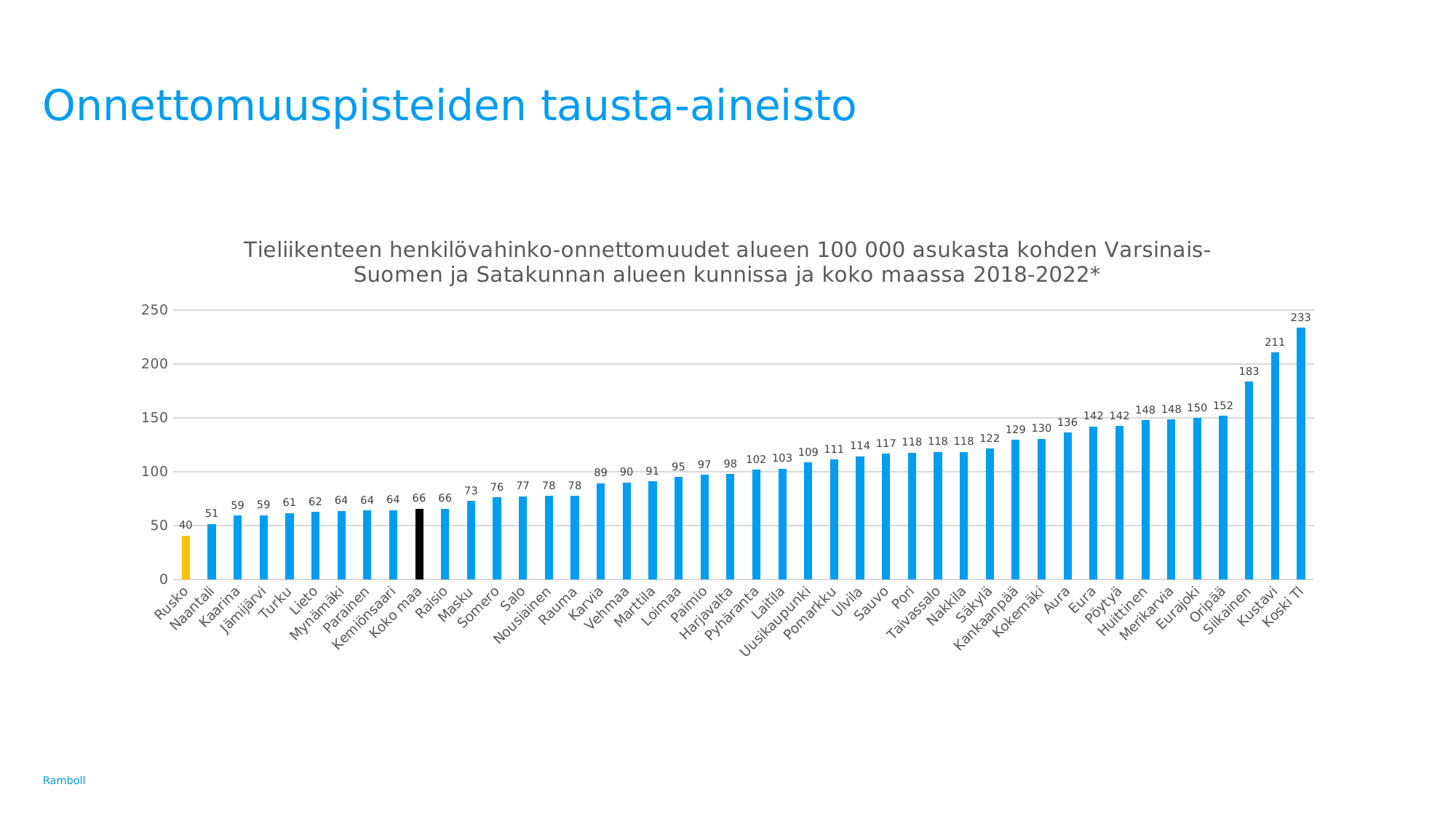

# Onnettomuuspisteiden tausta-aineisto

### Chart: Tieliikenteen henkilövahinko-onnettomuudet alueen 100 000 asukasta kohden Varsinais-Suomen ja Satakunnan alueen kunnissa ja koko maassa 2018-2022*

| Category |  |
|---|---|
| Rusko | 40.44803982576229 |
| Naantali | 51.38539042821158 |
| Kaarina | 59.138585137246146 |
| Jämijärvi | 59.41770647653 |
| Turku | 61.44517433046993 |
| Lieto | 62.44816314582622 |
| Mynämäki | 63.66892160764027 |
| Parainen | 64.0384230538323 |
| Kemiönsaari | 64.1319285387082 |
| Koko maa | 65.54672293344501 |
| Raisio | 65.75254590650309 |
| Masku | 72.5990458411118 |
| Somero | 75.95537621647283 |
| Salo | 76.96385447548742 |
| Nousiainen | 77.51937984496124 |
| Rauma | 77.58553805570641 |
| Karvia | 89.28571428571429 |
| Vehmaa | 89.76660682226212 |
| Marttila | 91.00101112234582 |
| Loimaa | 94.85446985446985 |
| Paimio | 96.96534386783983 |
| Harjavalta | 97.734340293203 |
| Pyhäranta | 101.88487009679062 |
| Laitila | 102.79703562036815 |
| Uusikaupunki | 108.6668433607209 |
| Pomarkku | 111.11111111111111 |
| Ulvila | 114.29478530042068 |
| Sauvo | 116.55810764484058 |
| Pori | 117.54101316026681 |
| Taivassalo | 118.27321111768184 |
| Nakkila | 118.29652996845425 |
| Säkylä | 121.51425455678455 |
| Kankaanpää | 129.3103448275862 |
| Kokemäki | 130.3780964797914 |
| Aura | 136.19167717528376 |
| Eura | 141.8942887548776 |
| Pöytyä | 142.26146676477802 |
| Huittinen | 147.7680861980503 |
| Merikarvia | 148.29794405123022 |
| Eurajoki | 149.8208663554446 |
| Oripää | 151.86028853454823 |
| Siikainen | 183.4862385321101 |
| Kustavi | 210.5263157894737 |
| Koski Tl | 233.49797934440952 |